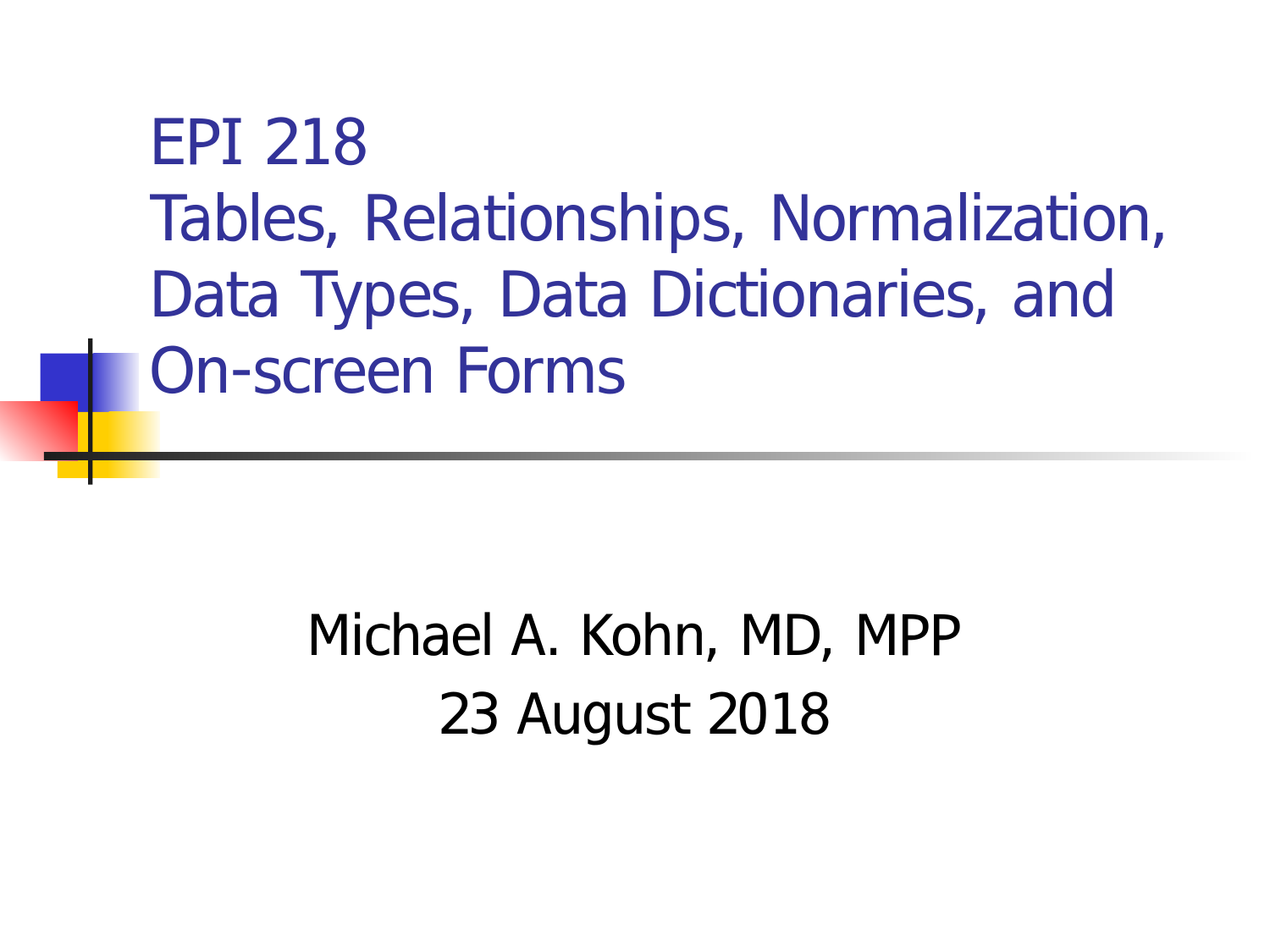

# EPI 218 Tables, Relationships, Normalization, Data Types, Data Dictionaries, and On-screen Forms
Michael A. Kohn, MD, MPP
23 August 2018